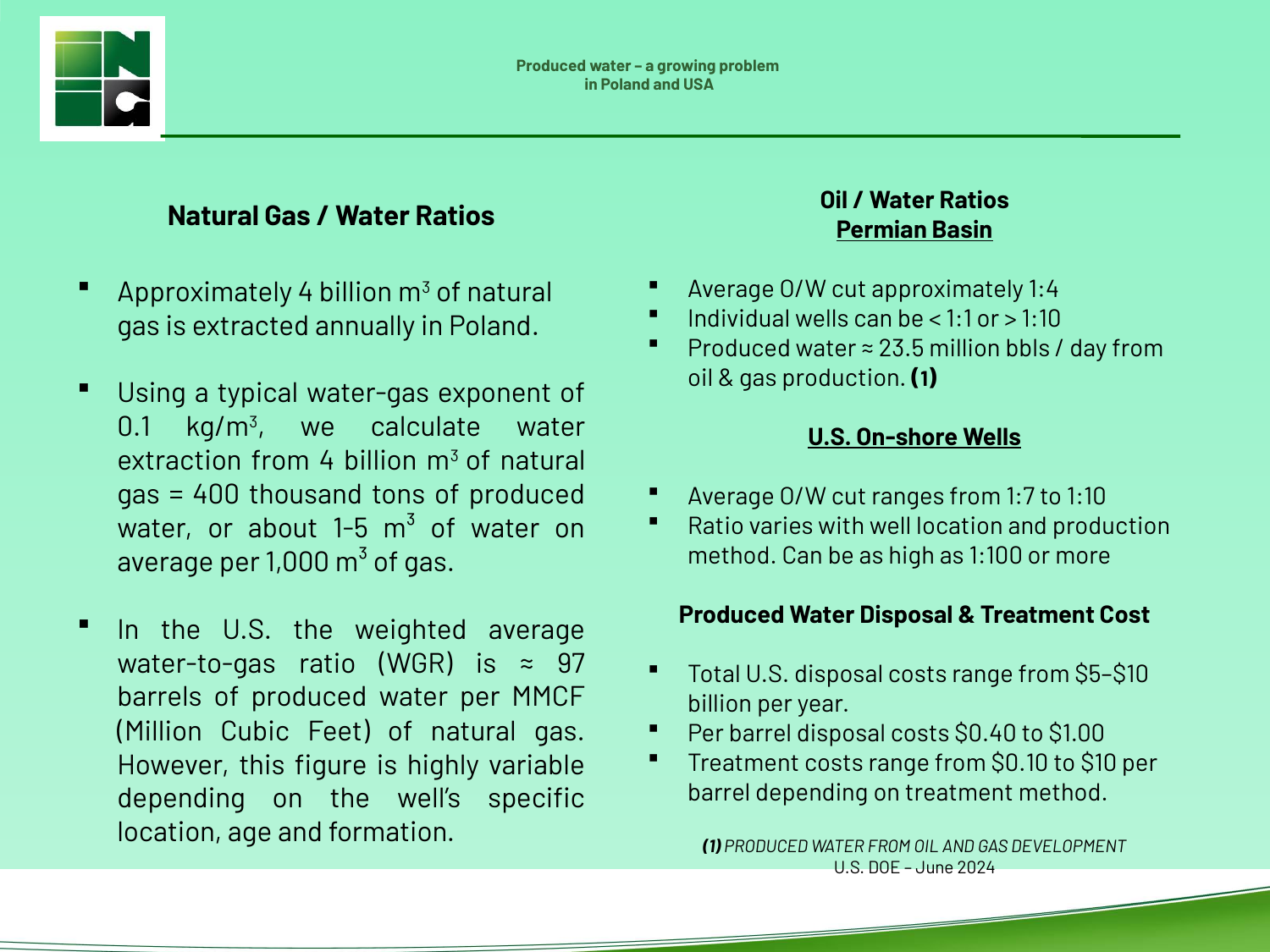

# Produced water – a growing problem in Poland and USA

Natural Gas / Water Ratios

Approximately 4 billion m3 of natural gas is extracted annually in Poland.

Using a typical water-gas exponent of 0.1 kg/m3, we calculate water extraction from 4 billion m3 of natural gas = 400 thousand tons of produced water, or about 1-5 m³ of water on average per 1,000 m³ of gas.

In the U.S. the weighted average water-to-gas ratio (WGR) is ≈ 97 barrels of produced water per MMCF (Million Cubic Feet) of natural gas. However, this figure is highly variable depending on the well’s specific location, age and formation.

Oil / Water Ratios
Permian Basin

Average O/W cut approximately 1:4
Individual wells can be < 1:1 or > 1:10
Produced water ≈ 23.5 million bbls / day from oil & gas production. (1)

U.S. On-shore Wells

Average O/W cut ranges from 1:7 to 1:10
Ratio varies with well location and production method. Can be as high as 1:100 or more

Produced Water Disposal & Treatment Cost

Total U.S. disposal costs range from $5–$10 billion per year.
Per barrel disposal costs $0.40 to $1.00
Treatment costs range from $0.10 to $10 per barrel depending on treatment method.

(1) PRODUCED WATER FROM OIL AND GAS DEVELOPMENT
U.S. DOE – June 2024